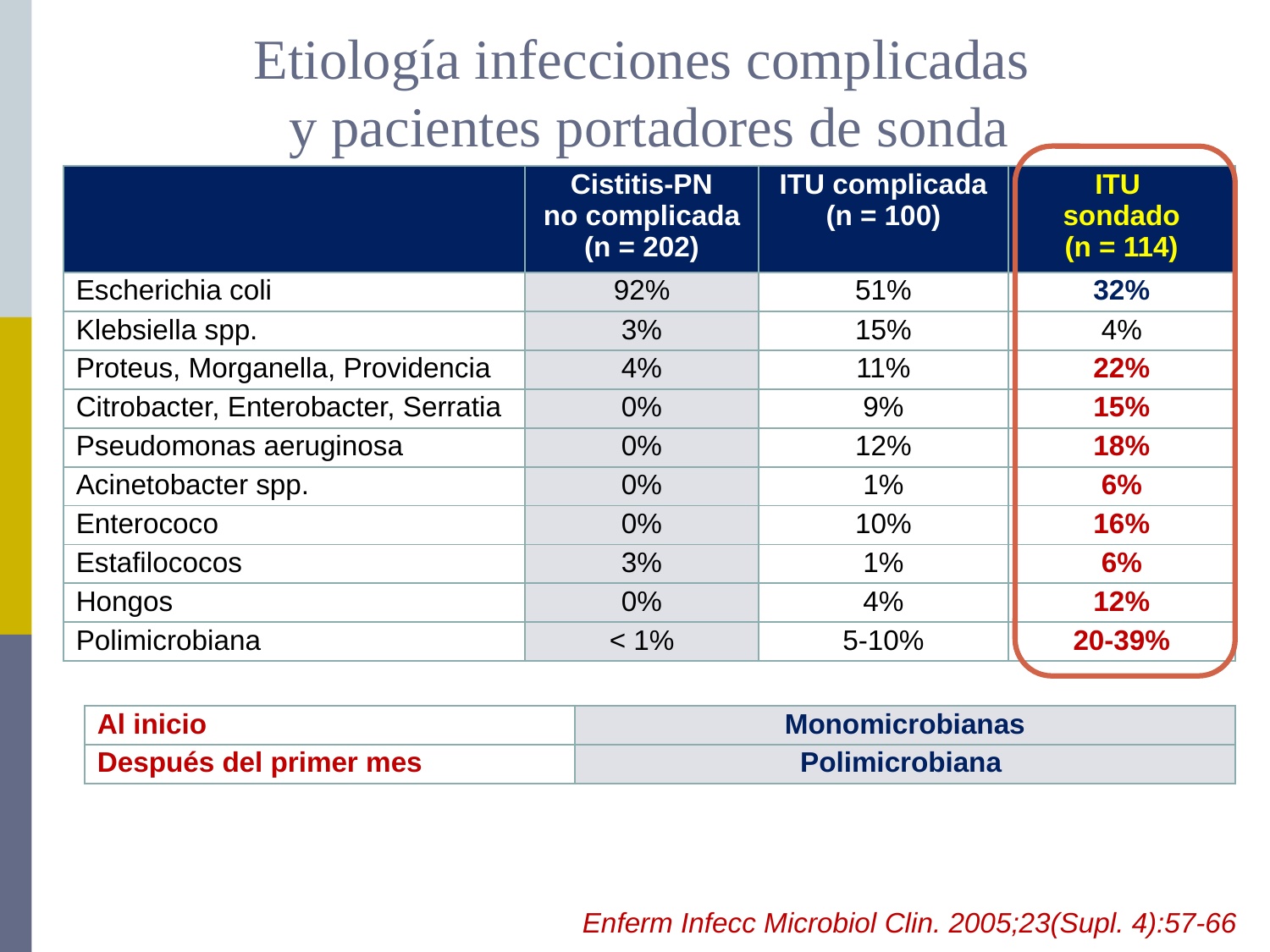

Etiología infecciones complicadas
y pacientes portadores de sonda

|  | Cistitis-PN no complicada (n = 202) | ITU complicada (n = 100) | ITU sondado (n = 114) |
| --- | --- | --- | --- |
| Escherichia coli | 92% | 51% | 32% |
| Klebsiella spp. | 3% | 15% | 4% |
| Proteus, Morganella, Providencia | 4% | 11% | 22% |
| Citrobacter, Enterobacter, Serratia | 0% | 9% | 15% |
| Pseudomonas aeruginosa | 0% | 12% | 18% |
| Acinetobacter spp. | 0% | 1% | 6% |
| Enterococo | 0% | 10% | 16% |
| Estafilococos | 3% | 1% | 6% |
| Hongos | 0% | 4% | 12% |
| Polimicrobiana | < 1% | 5-10% | 20-39% |
| Al inicio | Monomicrobianas |
| --- | --- |
| Después del primer mes | Polimicrobiana |
Enferm Infecc Microbiol Clin. 2005;23(Supl. 4):57-66